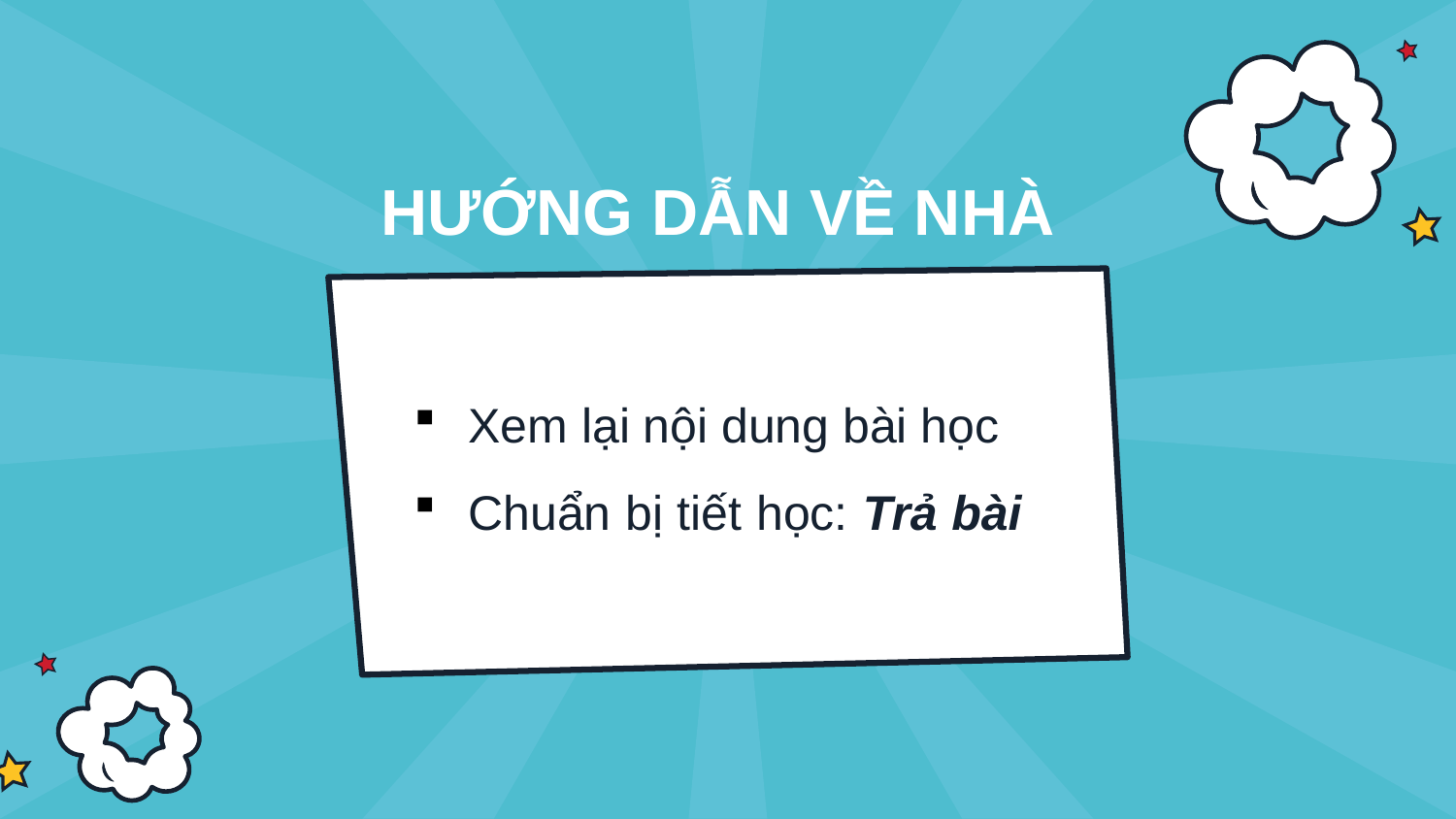

HƯỚNG DẪN VỀ NHÀ

Xem lại nội dung bài học
Chuẩn bị tiết học: Trả bài